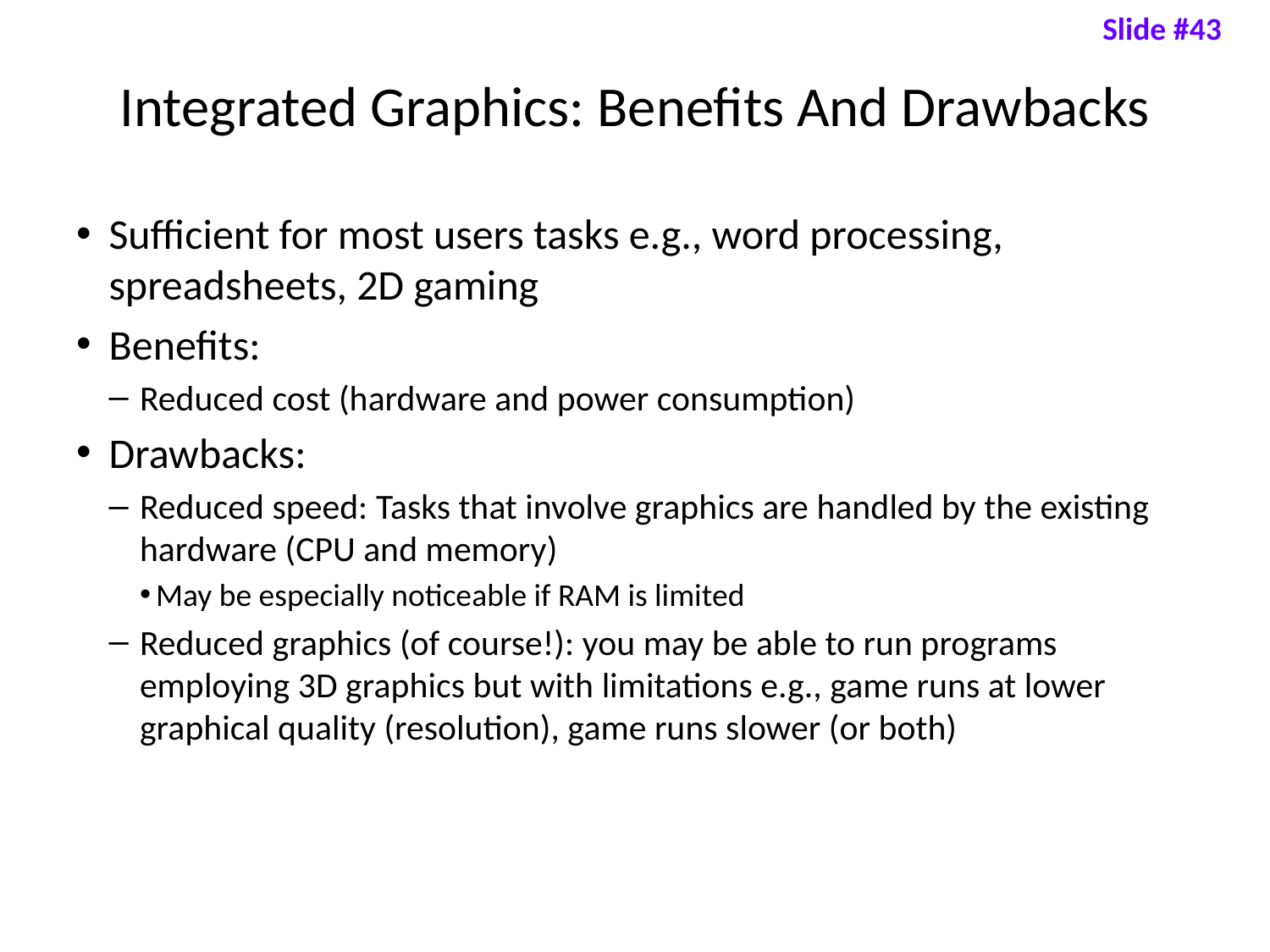

# Integrated Graphics: Benefits And Drawbacks
Sufficient for most users tasks e.g., word processing, spreadsheets, 2D gaming
Benefits:
Reduced cost (hardware and power consumption)
Drawbacks:
Reduced speed: Tasks that involve graphics are handled by the existing hardware (CPU and memory)
May be especially noticeable if RAM is limited
Reduced graphics (of course!): you may be able to run programs employing 3D graphics but with limitations e.g., game runs at lower graphical quality (resolution), game runs slower (or both)